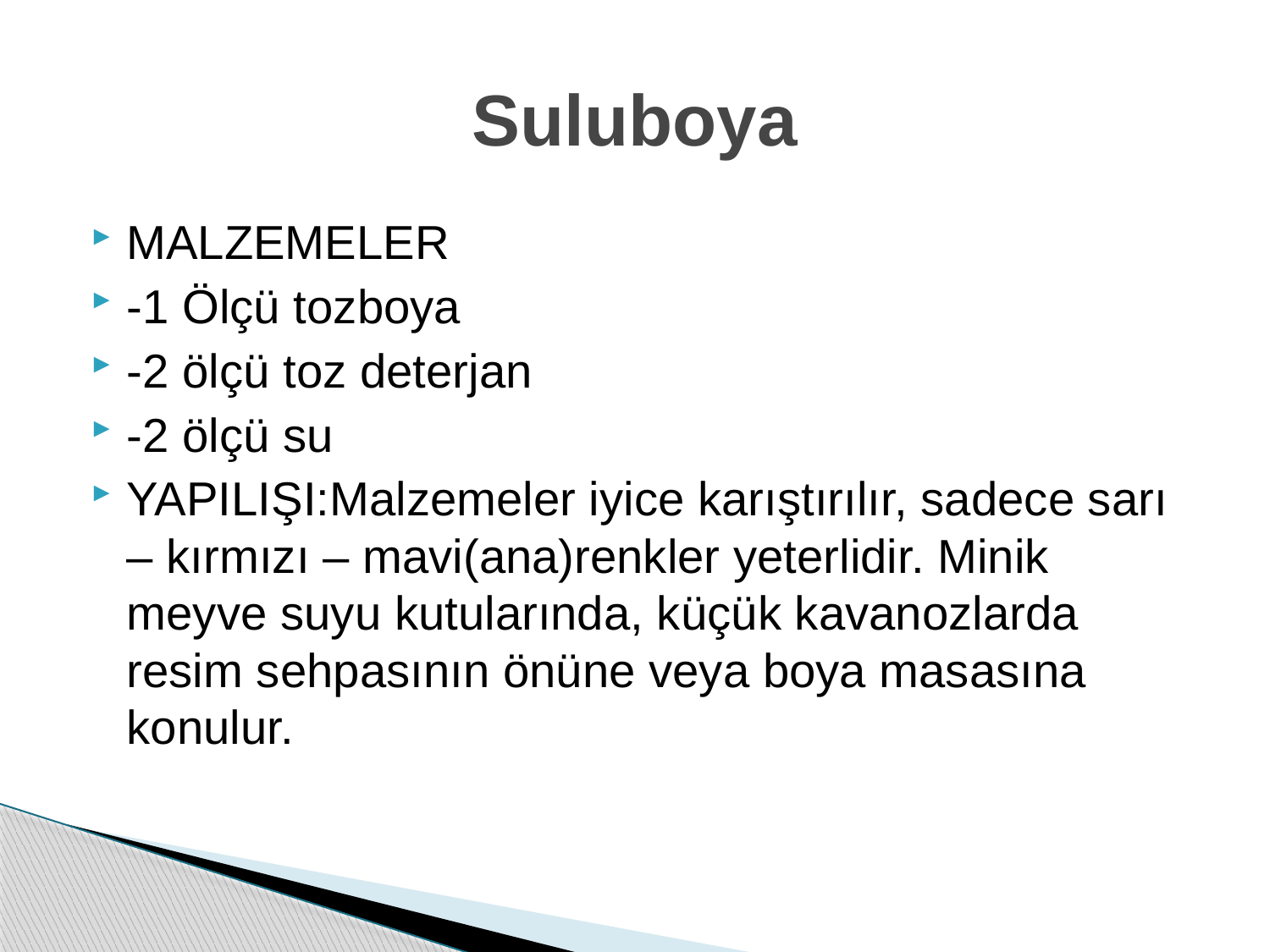

# Suluboya
MALZEMELER
-1 Ölçü tozboya
-2 ölçü toz deterjan
-2 ölçü su
YAPILIŞI:Malzemeler iyice karıştırılır, sadece sarı – kırmızı – mavi(ana)renkler yeterlidir. Minik meyve suyu kutularında, küçük kavanozlarda resim sehpasının önüne veya boya masasına konulur.